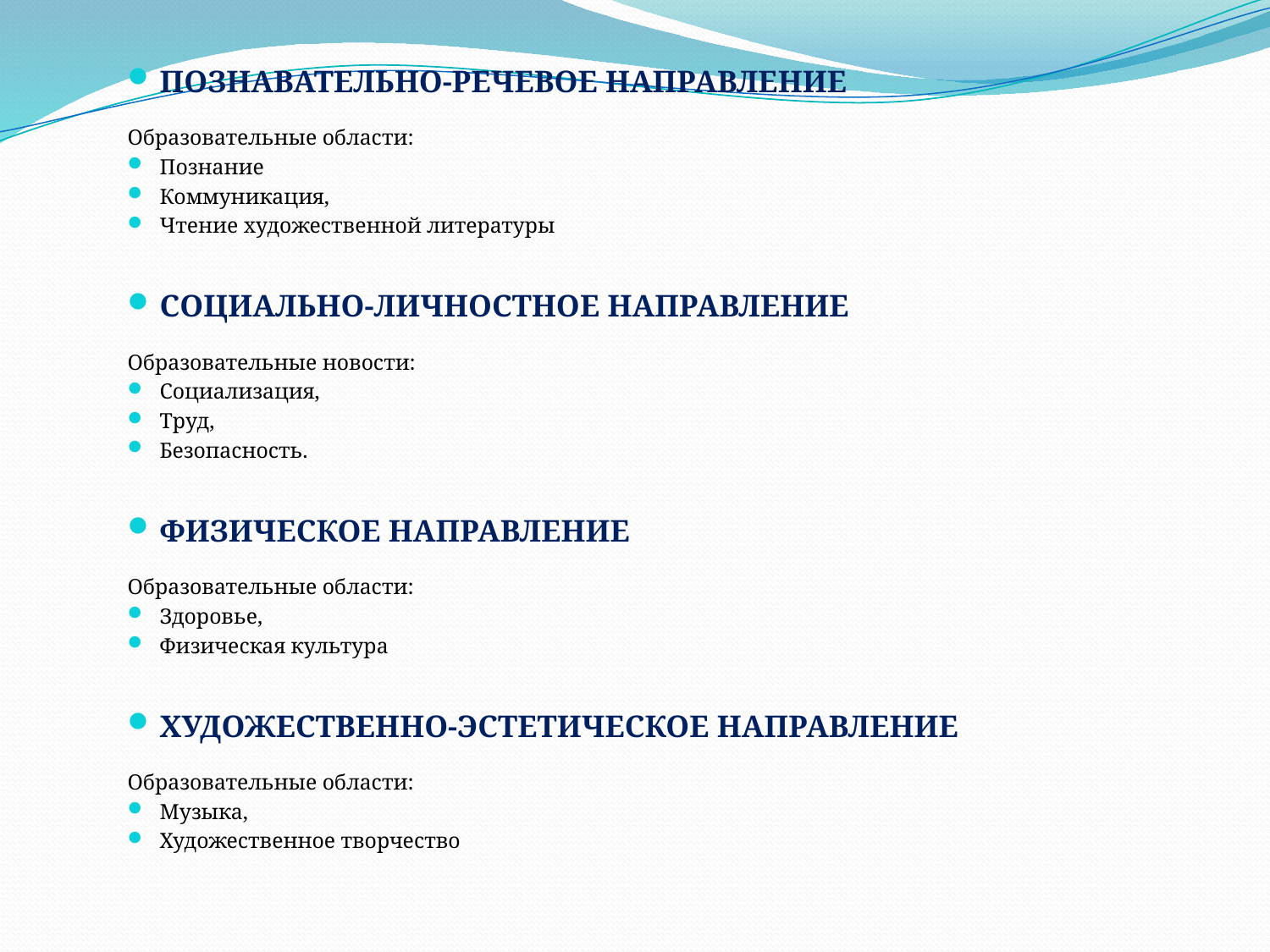

ПОЗНАВАТЕЛЬНО-РЕЧЕВОЕ НАПРАВЛЕНИЕ

Образовательные области:
Познание
Коммуникация,
Чтение художественной литературы

СОЦИАЛЬНО-ЛИЧНОСТНОЕ НАПРАВЛЕНИЕ

Образовательные новости:
Социализация,
Труд,
Безопасность.

ФИЗИЧЕСКОЕ НАПРАВЛЕНИЕ

Образовательные области:
Здоровье,
Физическая культура

ХУДОЖЕСТВЕННО-ЭСТЕТИЧЕСКОЕ НАПРАВЛЕНИЕ

Образовательные области:
Музыка,
Художественное творчество